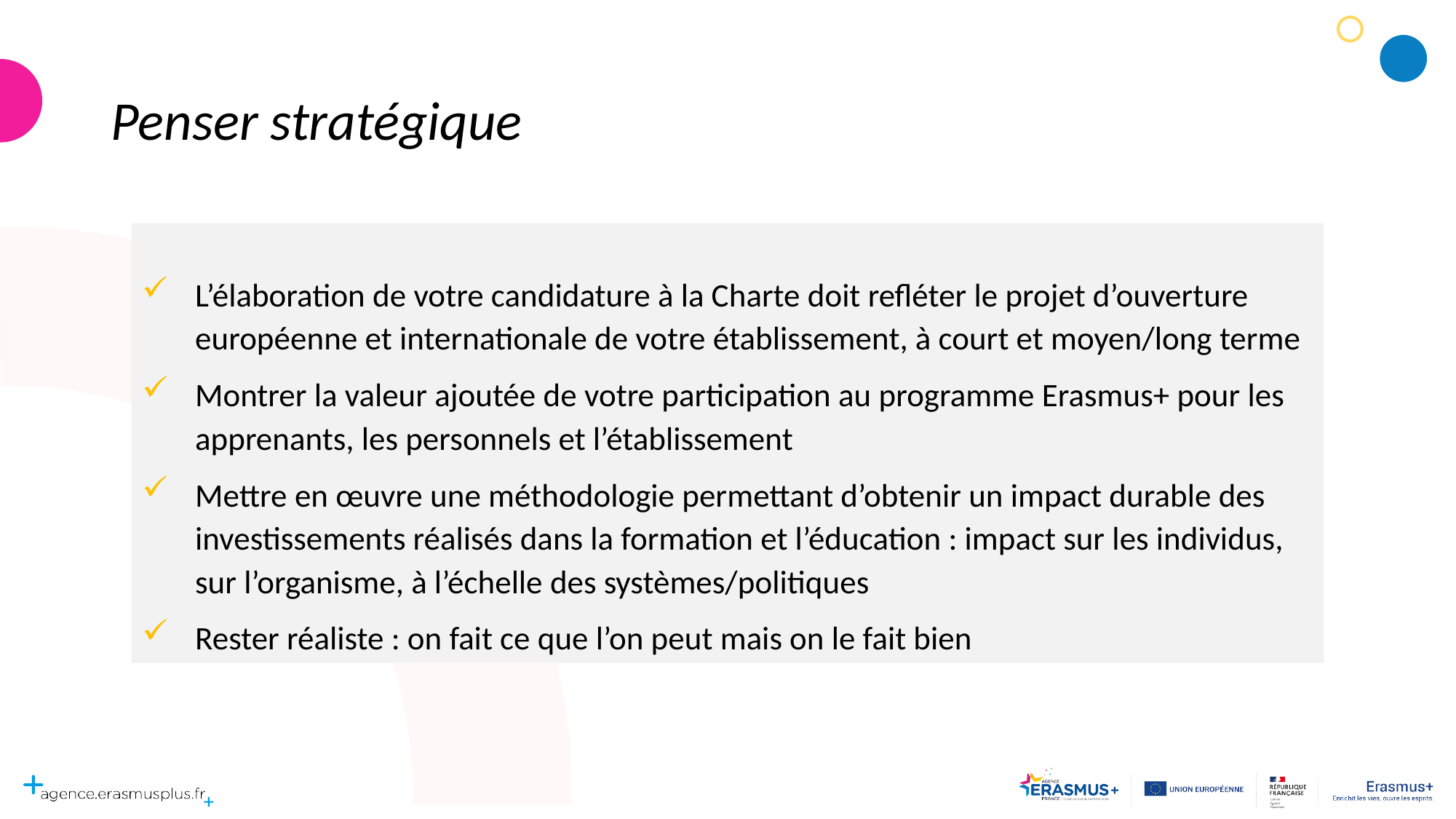

# Penser stratégique

L’élaboration de votre candidature à la Charte doit refléter le projet d’ouverture européenne et internationale de votre établissement, à court et moyen/long terme
Montrer la valeur ajoutée de votre participation au programme Erasmus+ pour les apprenants, les personnels et l’établissement
Mettre en œuvre une méthodologie permettant d’obtenir un impact durable des investissements réalisés dans la formation et l’éducation : impact sur les individus, sur l’organisme, à l’échelle des systèmes/politiques
Rester réaliste : on fait ce que l’on peut mais on le fait bien